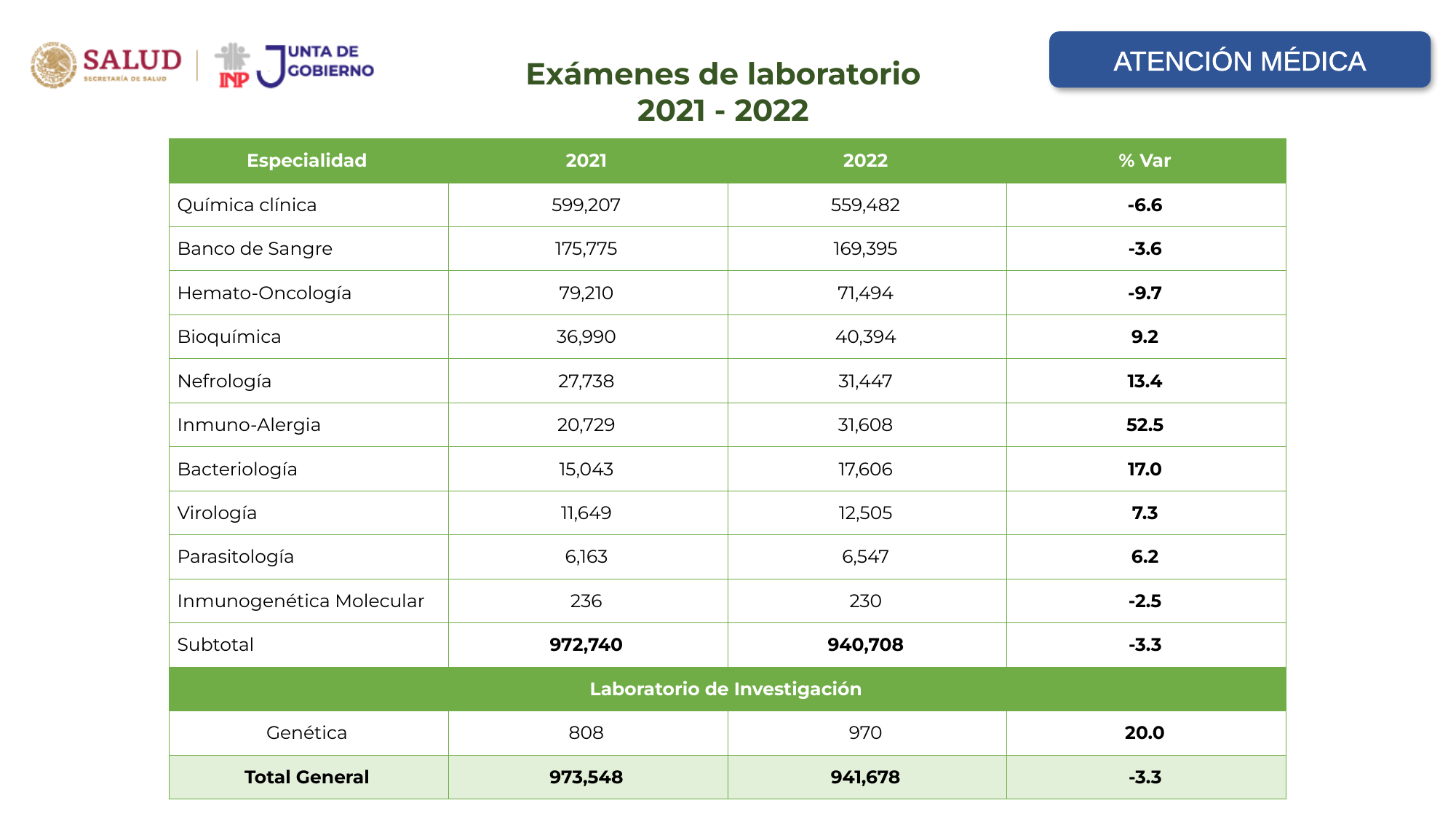

ATENCIÓN MÉDICA
Exámenes de laboratorio
2021 - 2022
| Especialidad | 2021 | 2022 | % Var |
| --- | --- | --- | --- |
| Química clínica | 599,207 | 559,482 | -6.6 |
| Banco de Sangre | 175,775 | 169,395 | -3.6 |
| Hemato-Oncología | 79,210 | 71,494 | -9.7 |
| Bioquímica | 36,990 | 40,394 | 9.2 |
| Nefrología | 27,738 | 31,447 | 13.4 |
| Inmuno-Alergia | 20,729 | 31,608 | 52.5 |
| Bacteriología | 15,043 | 17,606 | 17.0 |
| Virología | 11,649 | 12,505 | 7.3 |
| Parasitología | 6,163 | 6,547 | 6.2 |
| Inmunogenética Molecular | 236 | 230 | -2.5 |
| Subtotal | 972,740 | 940,708 | -3.3 |
| Laboratorio de Investigación |  |  |  |
| Genética | 808 | 970 | 20.0 |
| Total General | 973,548 | 941,678 | -3.3 |